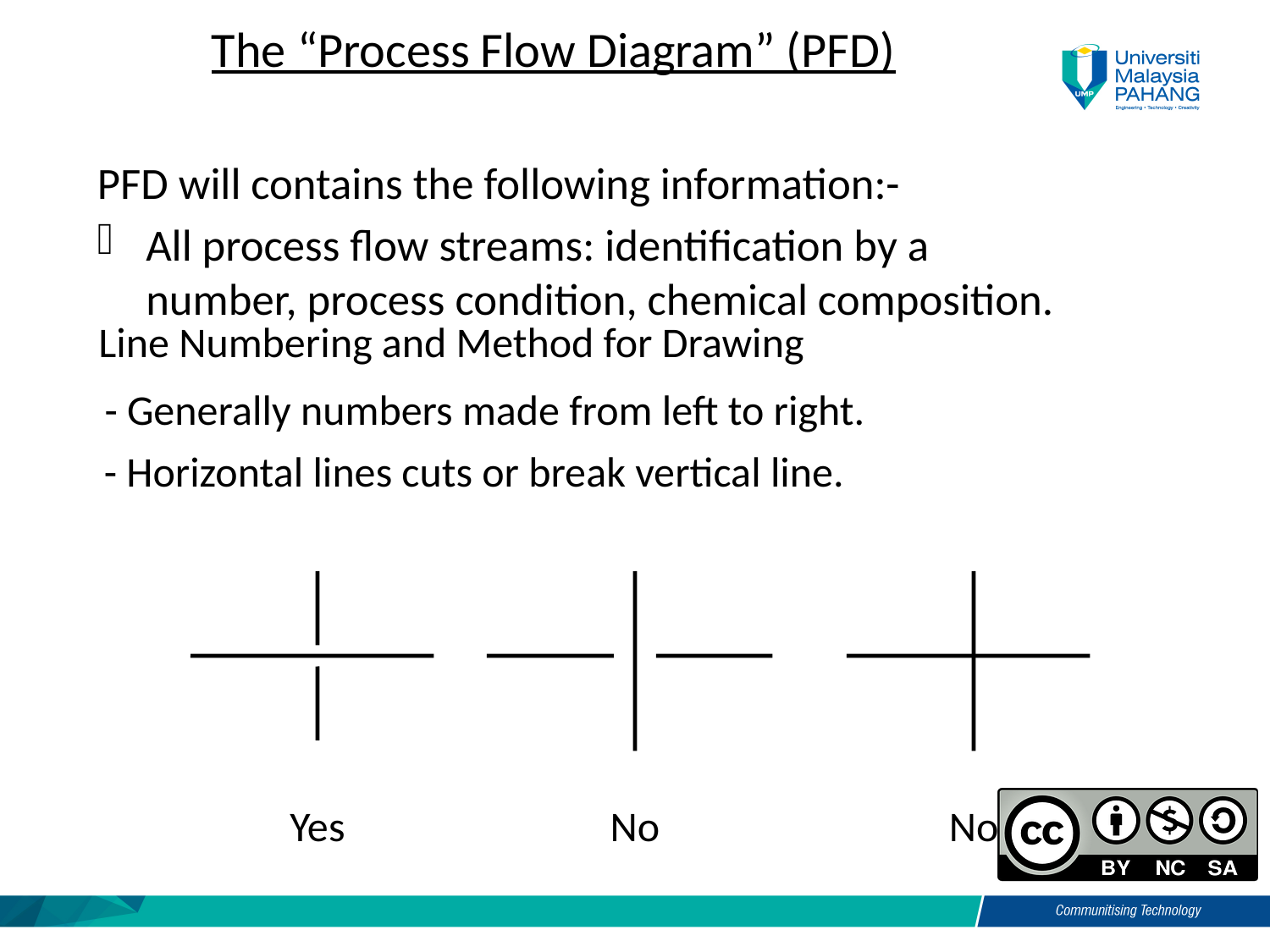

The “Process Flow Diagram” (PFD)

PFD will contains the following information:-
All process flow streams: identification by a number, process condition, chemical composition.
Line Numbering and Method for Drawing
- Generally numbers made from left to right.
- Horizontal lines cuts or break vertical line.

Yes
No
No